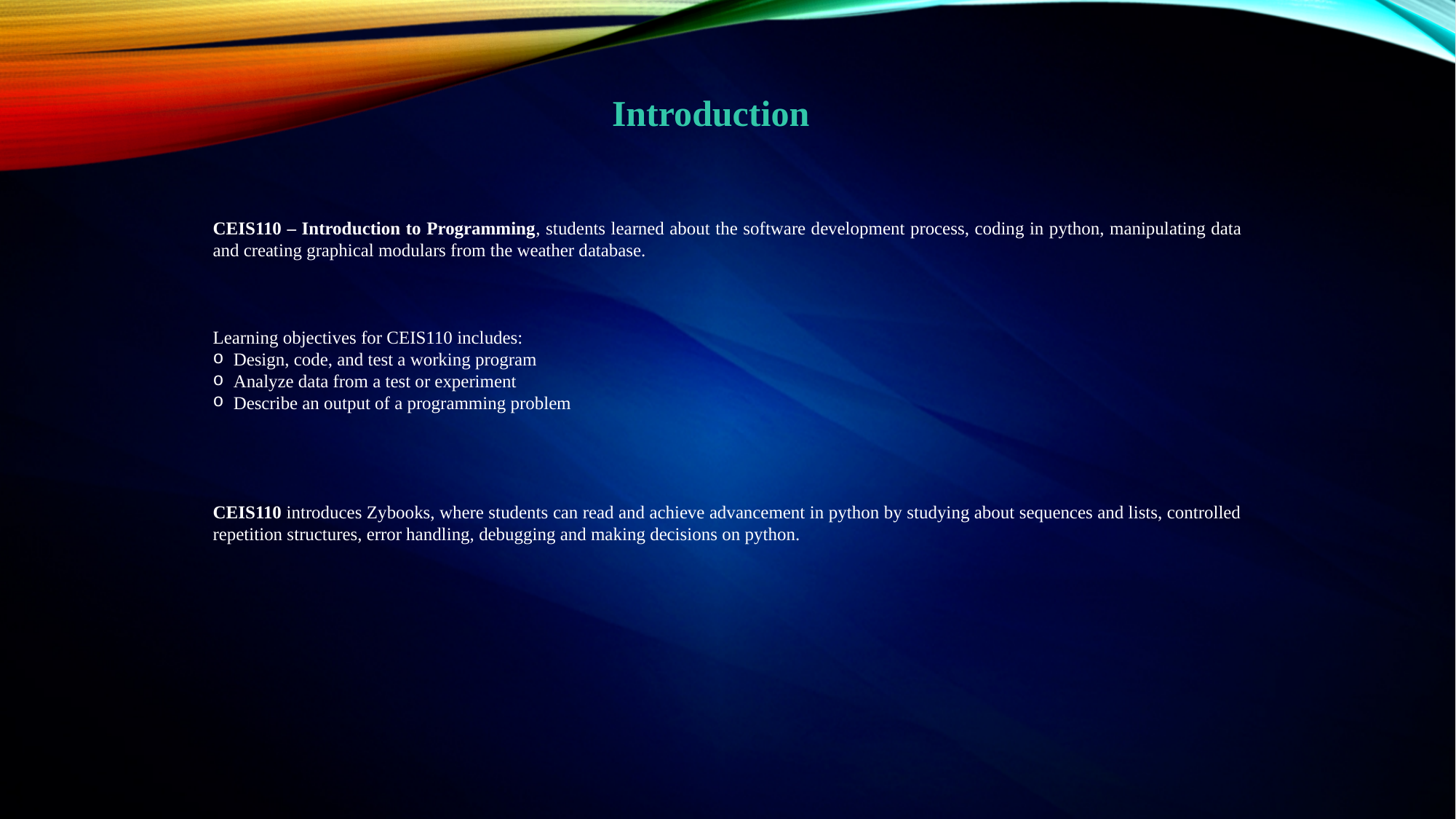

Introduction
CEIS110 – Introduction to Programming, students learned about the software development process, coding in python, manipulating data and creating graphical modulars from the weather database.

Learning objectives for CEIS110 includes:
Design, code, and test a working program
Analyze data from a test or experiment
Describe an output of a programming problem

CEIS110 introduces Zybooks, where students can read and achieve advancement in python by studying about sequences and lists, controlled repetition structures, error handling, debugging and making decisions on python.